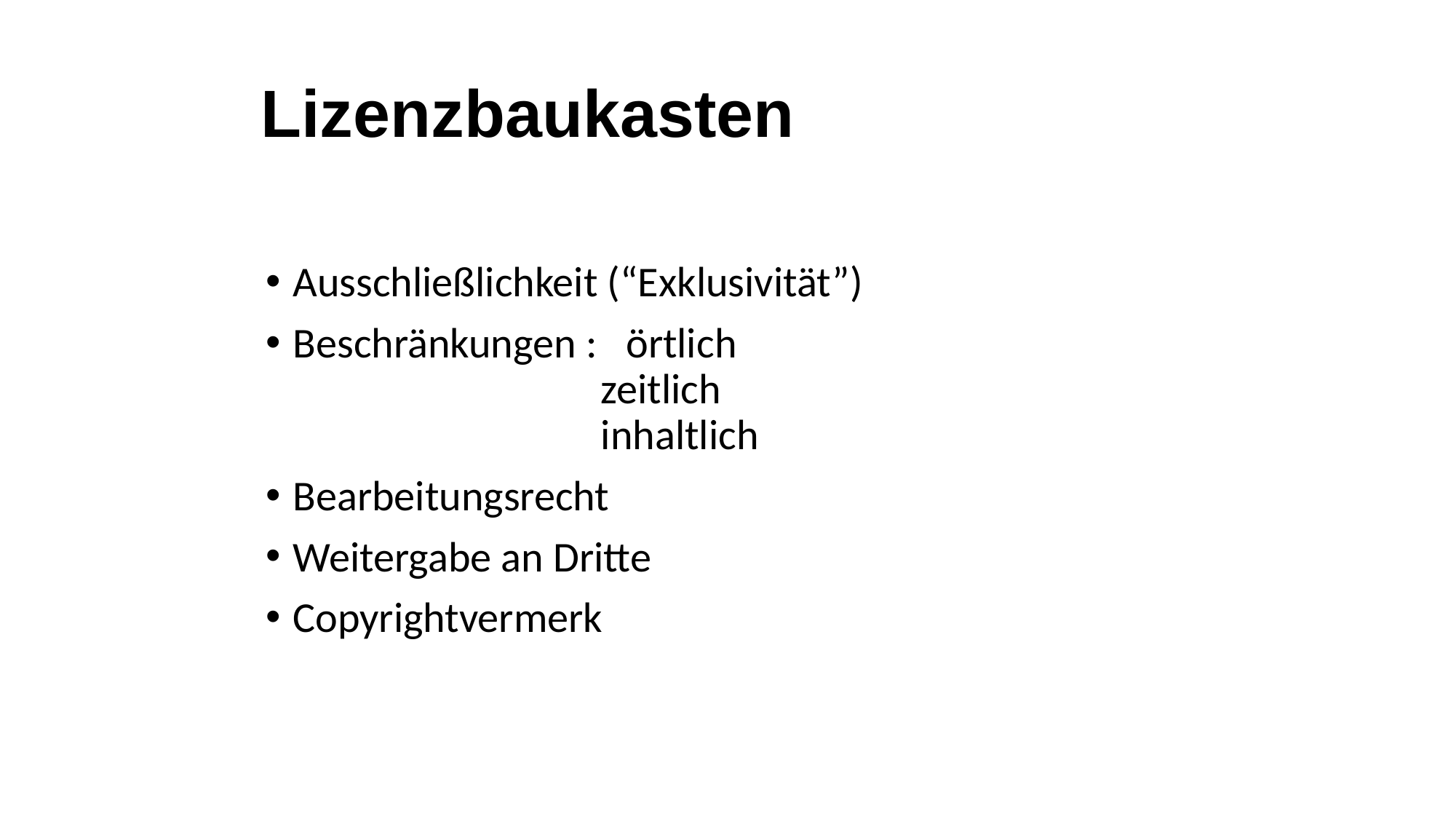

# Lizenzbaukasten
Ausschließlichkeit (“Exklusivität”)
Beschränkungen :   örtlich
                                zeitlich
                                inhaltlich
Bearbeitungsrecht
Weitergabe an Dritte
Copyrightvermerk